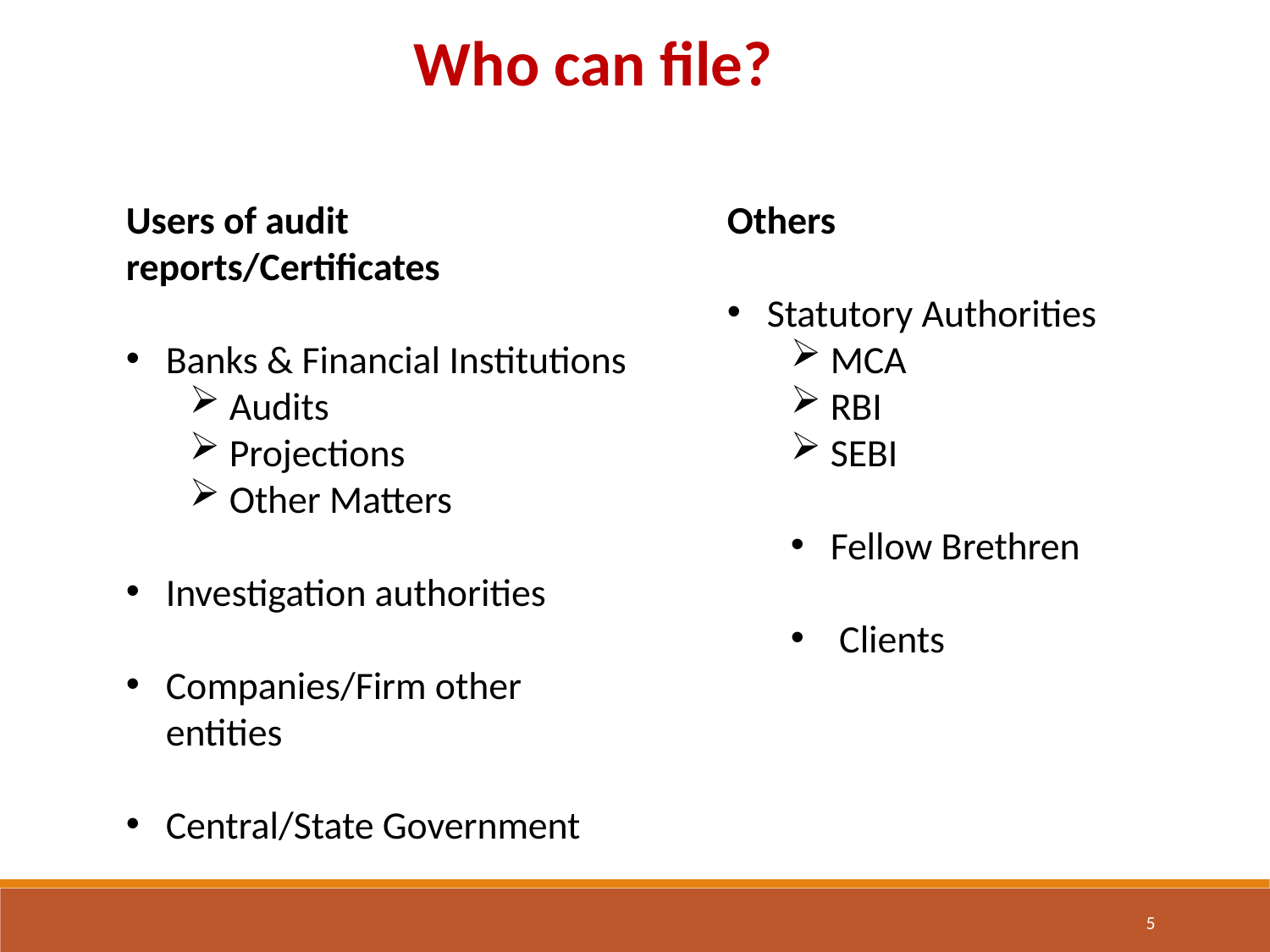

Who can file?
Users of audit reports/Certificates

Banks & Financial Institutions
Audits
Projections
Other Matters

Investigation authorities

Companies/Firm other entities

Central/State Government

Others

Statutory Authorities
MCA
RBI
SEBI

Fellow Brethren

 Clients

5